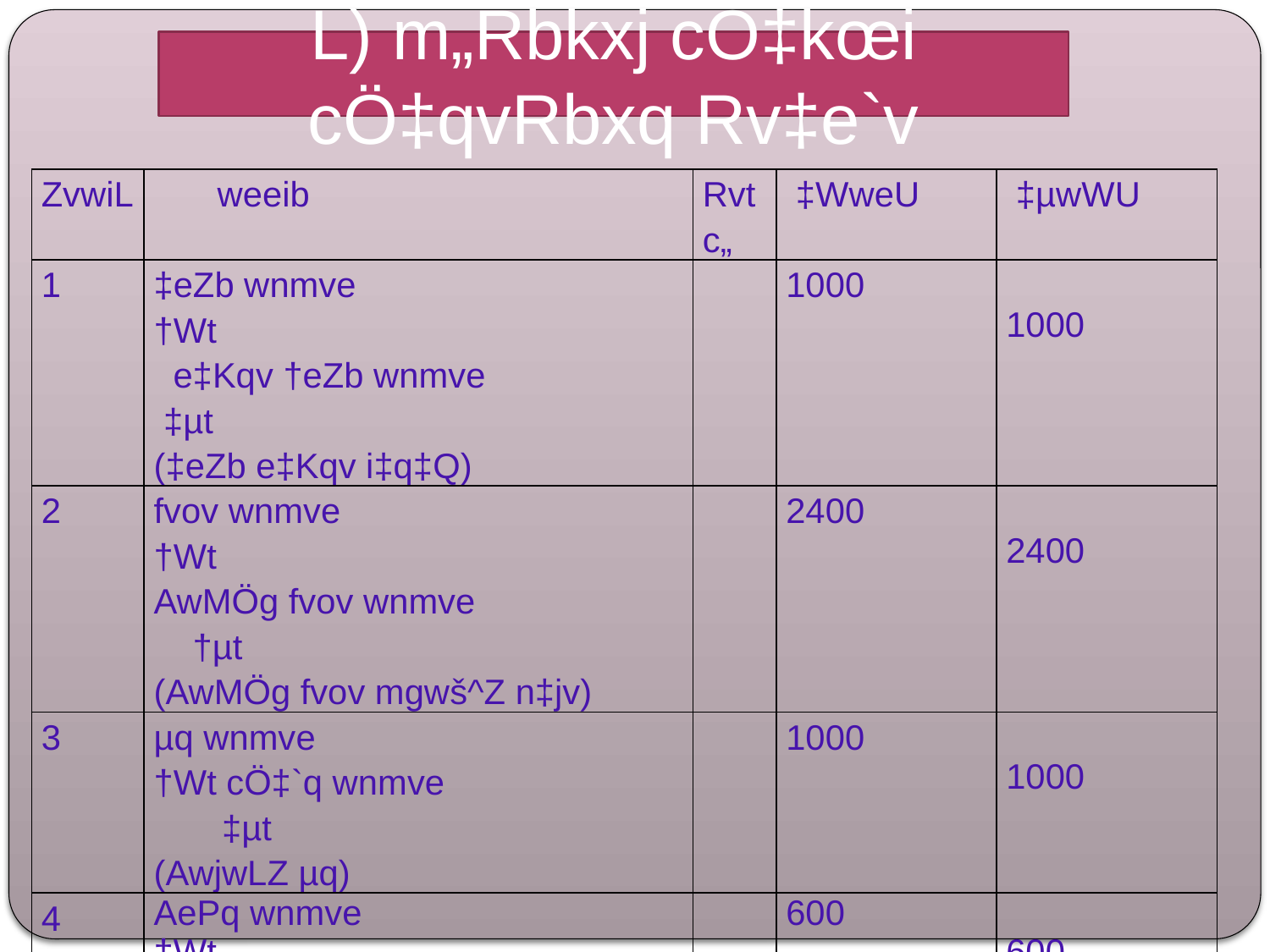

L) m„Rbkxj cÖ‡kœi cÖ‡qvRbxq Rv‡e`v
| ZvwiL | weeib | Rvtc„ | ‡WweU | ‡µwWU |
| --- | --- | --- | --- | --- |
| 1 | ‡eZb wnmve †Wt e‡Kqv †eZb wnmve ‡µt (‡eZb e‡Kqv i‡q‡Q) |  | 1000 | 1000 |
| 2 | fvov wnmve †Wt AwMÖg fvov wnmve †µt (AwMÖg fvov mgwš^Z n‡jv) |  | 2400 | 2400 |
| 3 | µq wnmve †Wt cÖ‡`q wnmve ‡µt (AwjwLZ µq) |  | 1000 | 1000 |
| 4 | AePq wnmve †Wt AePq mwÂwZ wnmve †µt (Avmevec‡Îi vePq avh¨© Kiv n‡jv) |  | 600 | 600 |
|  |  |  | 5000 | 5000 |